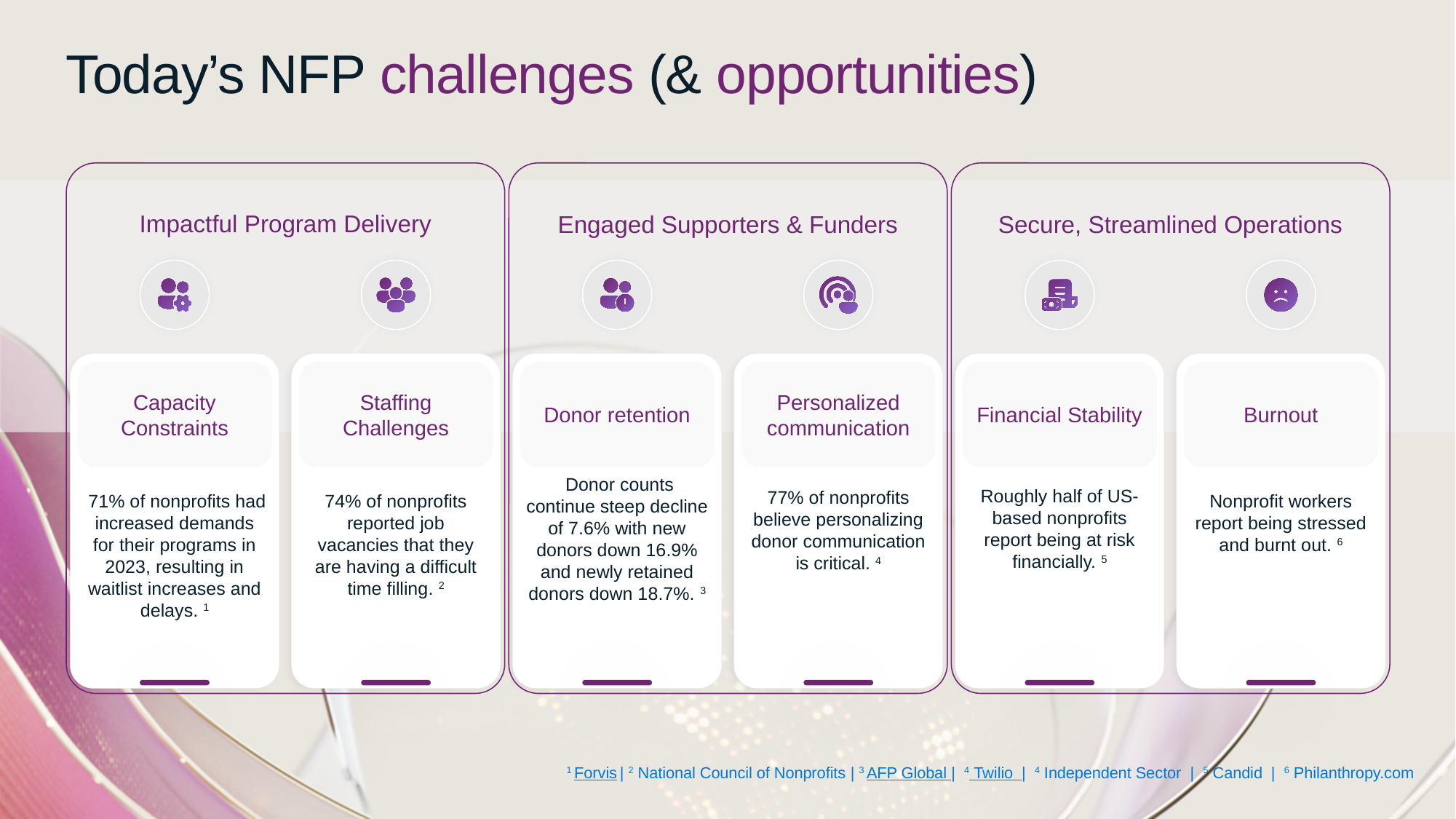

Today’s NFP challenges (& opportunities)

Impactful Program Delivery
Secure, Streamlined Operations
Engaged Supporters & Funders

Capacity Constraints
Staffing Challenges
Donor retention
Personalized communication
Financial Stability
Burnout
 Donor counts continue steep decline of 7.6% with new donors down 16.9% and newly retained donors down 18.7%. 3
Roughly half of US-based nonprofits report being at risk financially. 5
77% of nonprofits believe personalizing donor communication is critical. 4
 71% of nonprofits had increased demands for their programs in 2023, resulting in waitlist increases and delays. 1
74% of nonprofits reported job vacancies that they are having a difficult time filling. 2
Nonprofit workers report being stressed and burnt out. 6

1 Forvis | 2 National Council of Nonprofits | 3 AFP Global |  4 Twilio  |  4 Independent Sector  |  5 Candid  |  6 Philanthropy.com